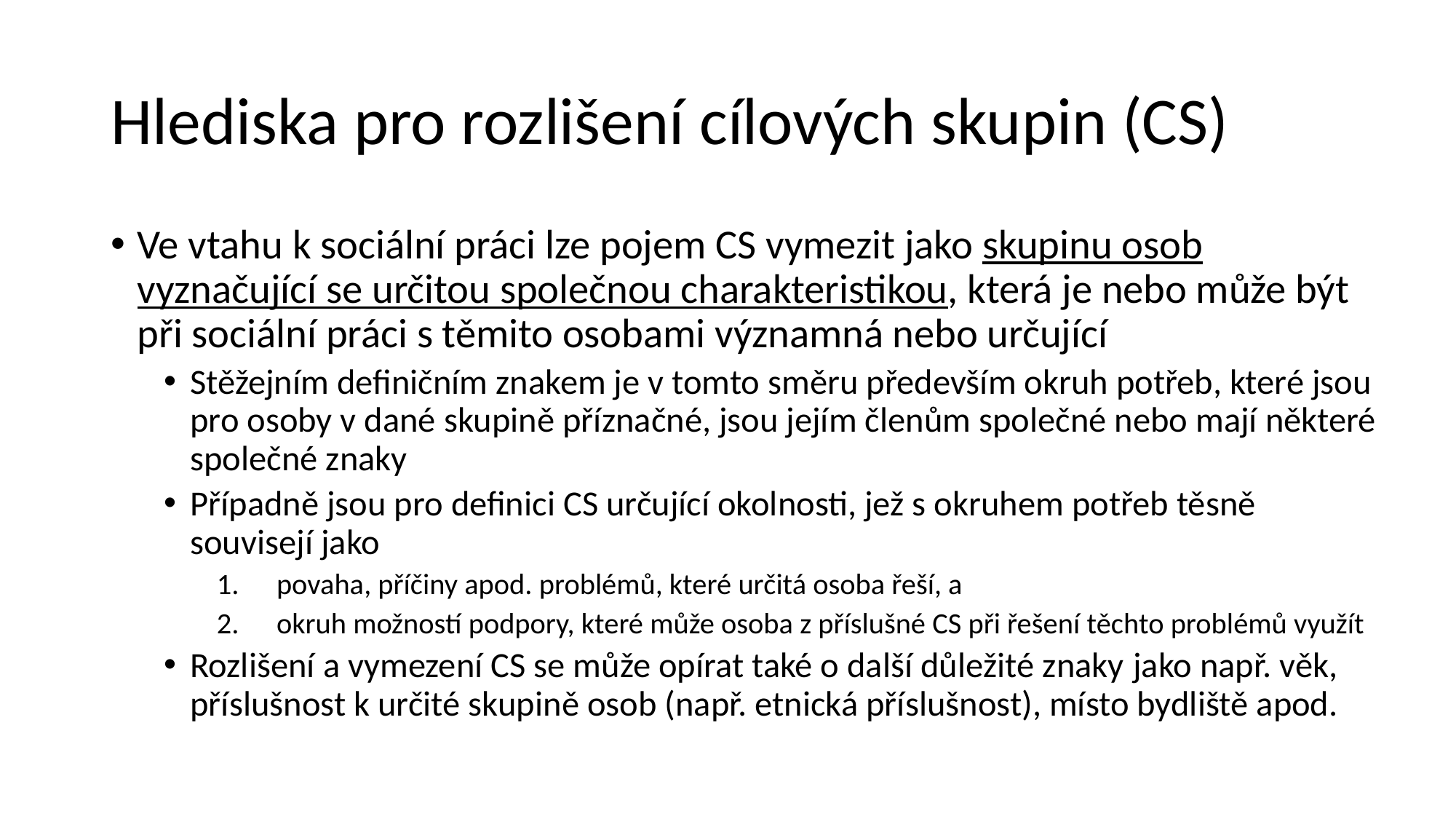

# Hlediska pro rozlišení cílových skupin (CS)
Ve vtahu k sociální práci lze pojem CS vymezit jako skupinu osob vyznačující se určitou společnou charakteristikou, která je nebo může být při sociální práci s těmito osobami významná nebo určující
Stěžejním definičním znakem je v tomto směru především okruh potřeb, které jsou pro osoby v dané skupině příznačné, jsou jejím členům společné nebo mají některé společné znaky
Případně jsou pro definici CS určující okolnosti, jež s okruhem potřeb těsně souvisejí jako
 povaha, příčiny apod. problémů, které určitá osoba řeší, a
 okruh možností podpory, které může osoba z příslušné CS při řešení těchto problémů využít
Rozlišení a vymezení CS se může opírat také o další důležité znaky jako např. věk, příslušnost k určité skupině osob (např. etnická příslušnost), místo bydliště apod.